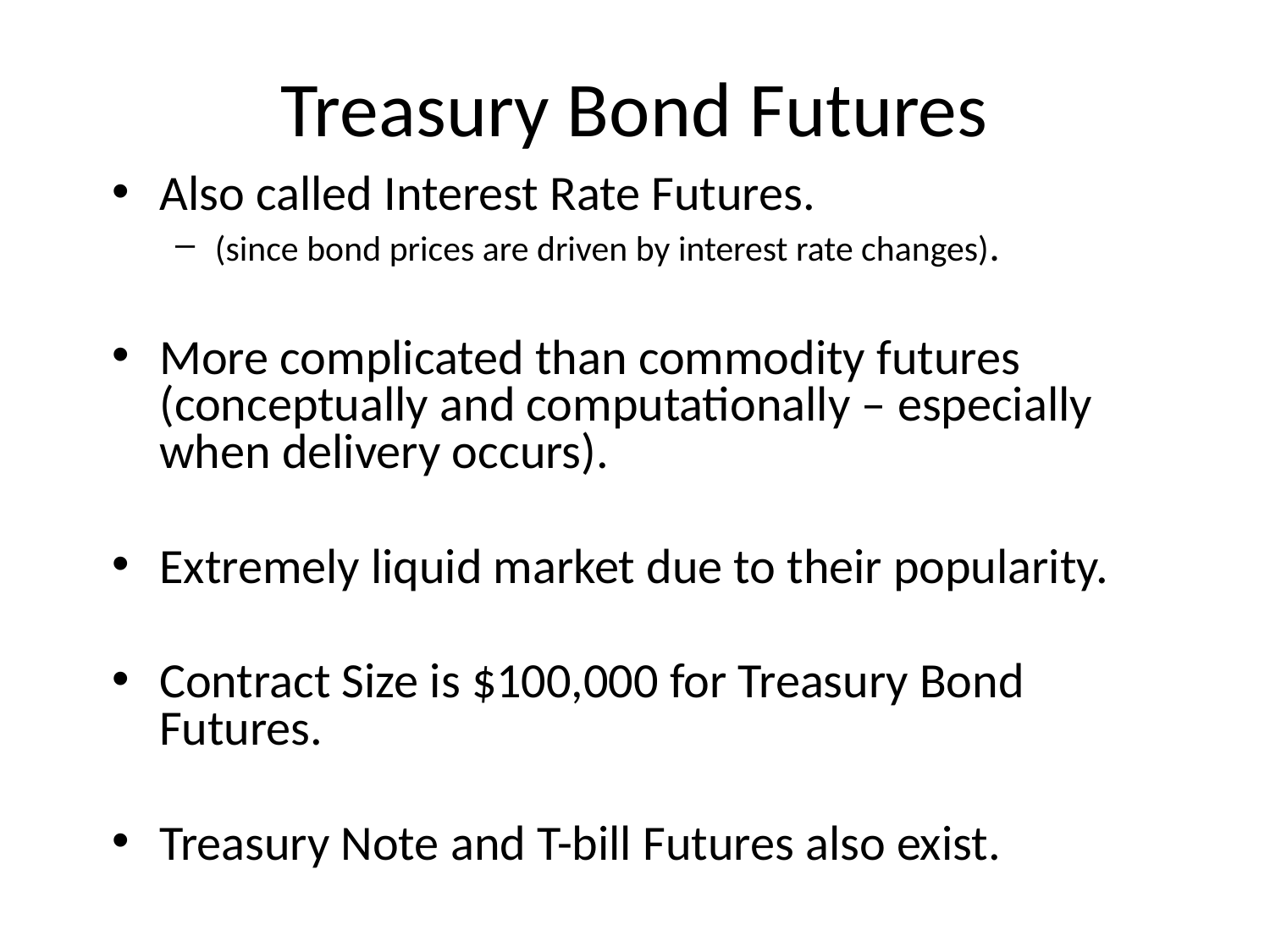

# Treasury Bond Futures
Also called Interest Rate Futures.
(since bond prices are driven by interest rate changes).

More complicated than commodity futures (conceptually and computationally – especially when delivery occurs).

Extremely liquid market due to their popularity.

Contract Size is $100,000 for Treasury Bond Futures.

Treasury Note and T-bill Futures also exist.